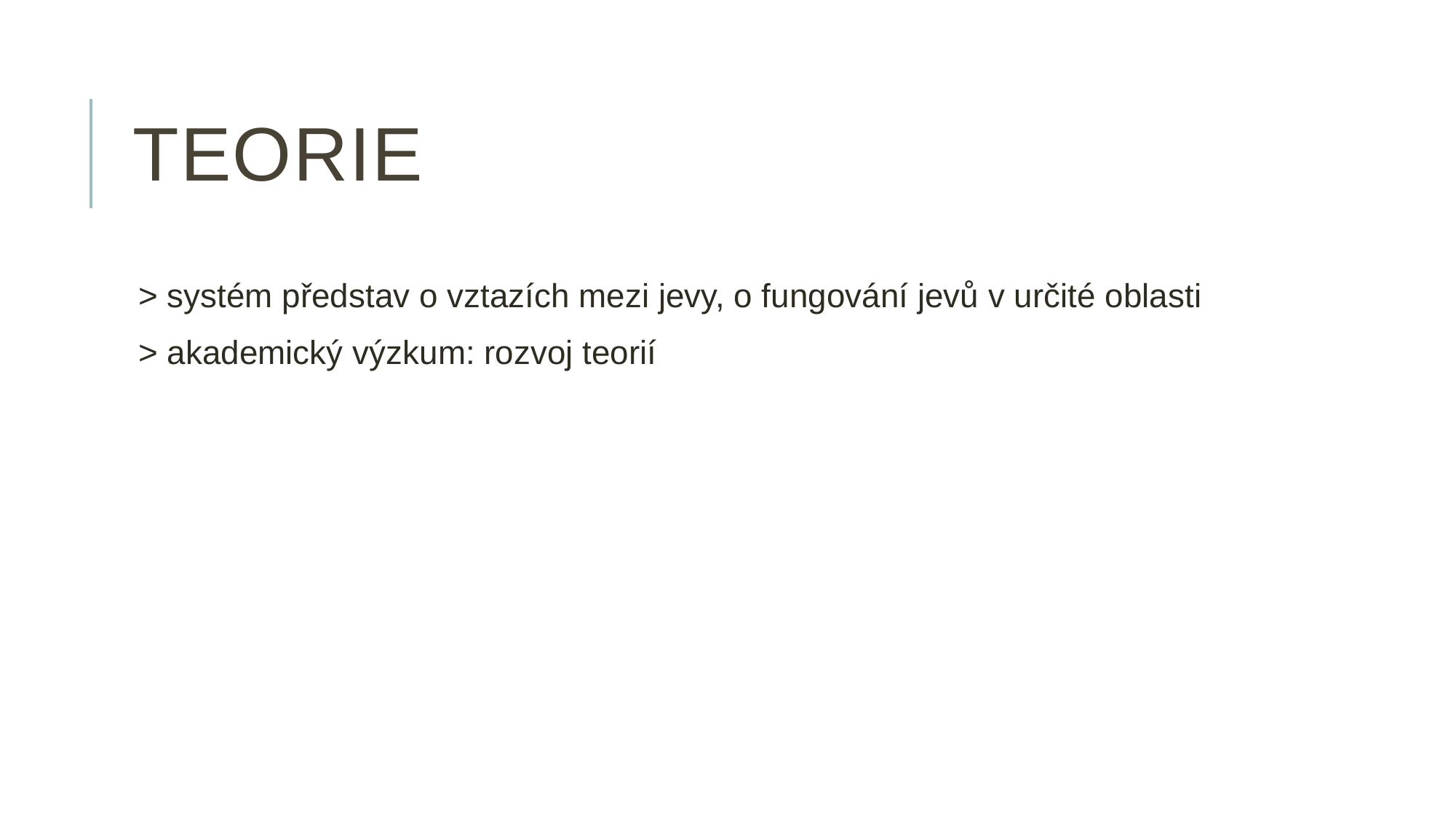

# TEORIE
> systém představ o vztazích mezi jevy, o fungování jevů v určité oblasti
> akademický výzkum: rozvoj teorií